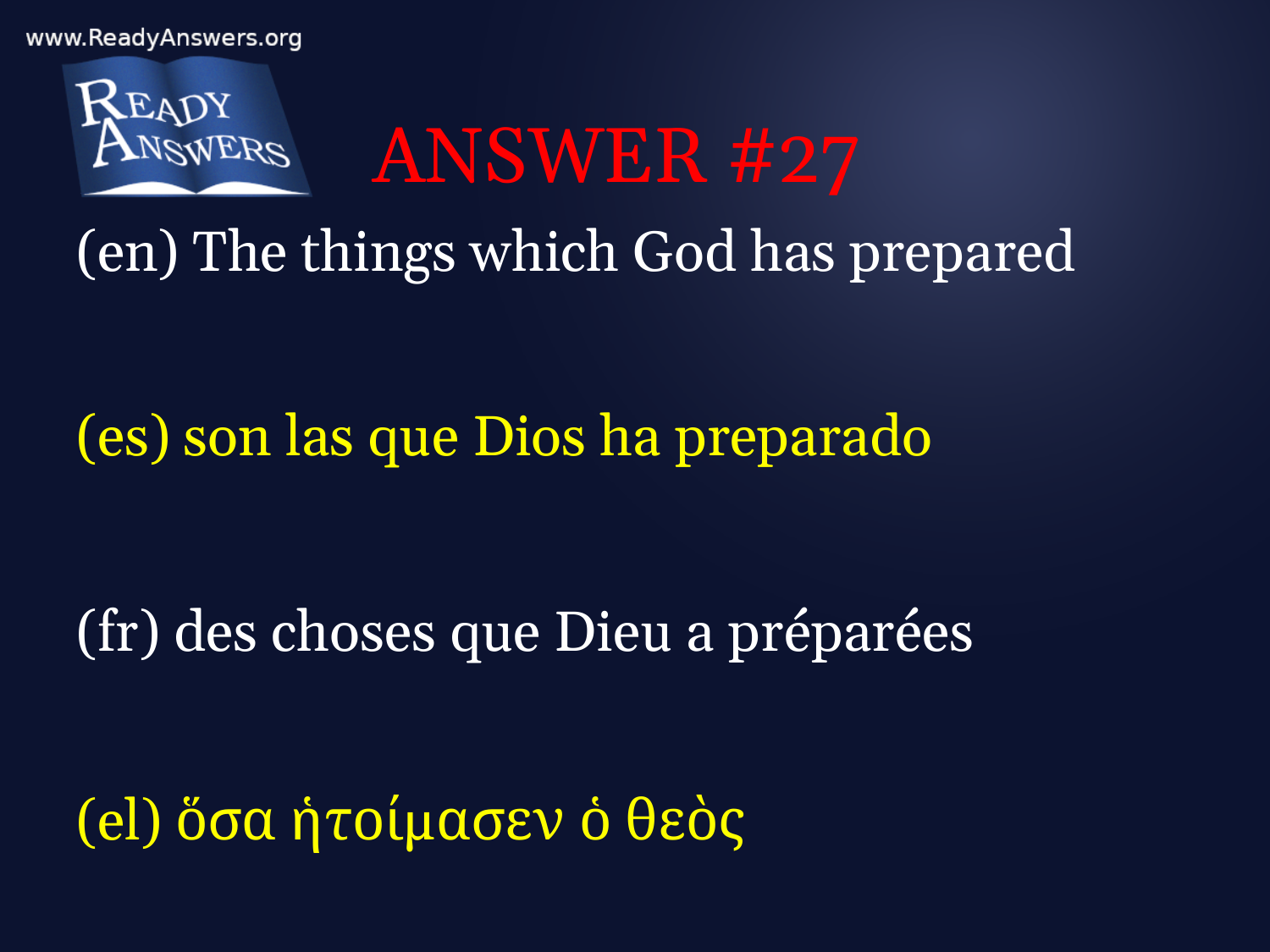

# ANSWER #27
(en) The things which God has prepared
(es) son las que Dios ha preparado
(fr) des choses que Dieu a préparées
(el) ὅσα ἡτοίμασεν ὁ θεὸς